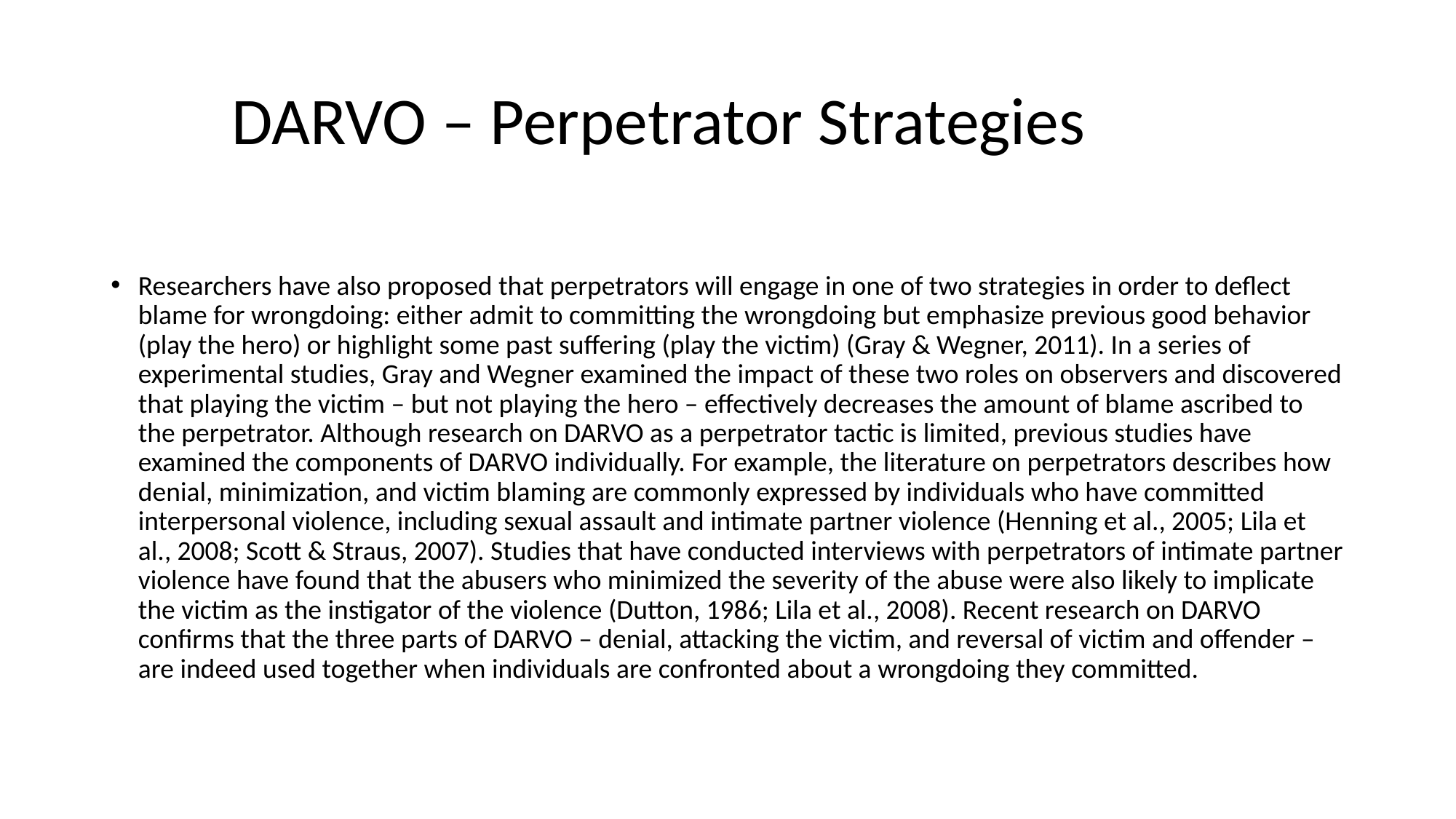

# DARVO – Perpetrator Strategies

Researchers have also proposed that perpetrators will engage in one of two strategies in order to deflect blame for wrongdoing: either admit to committing the wrongdoing but emphasize previous good behavior (play the hero) or highlight some past suffering (play the victim) (Gray & Wegner, 2011). In a series of experimental studies, Gray and Wegner examined the impact of these two roles on observers and discovered that playing the victim – but not playing the hero – effectively decreases the amount of blame ascribed to the perpetrator. Although research on DARVO as a perpetrator tactic is limited, previous studies have examined the components of DARVO individually. For example, the literature on perpetrators describes how denial, minimization, and victim blaming are commonly expressed by individuals who have committed interpersonal violence, including sexual assault and intimate partner violence (Henning et al., 2005; Lila et al., 2008; Scott & Straus, 2007). Studies that have conducted interviews with perpetrators of intimate partner violence have found that the abusers who minimized the severity of the abuse were also likely to implicate the victim as the instigator of the violence (Dutton, 1986; Lila et al., 2008). Recent research on DARVO confirms that the three parts of DARVO – denial, attacking the victim, and reversal of victim and offender – are indeed used together when individuals are confronted about a wrongdoing they committed.